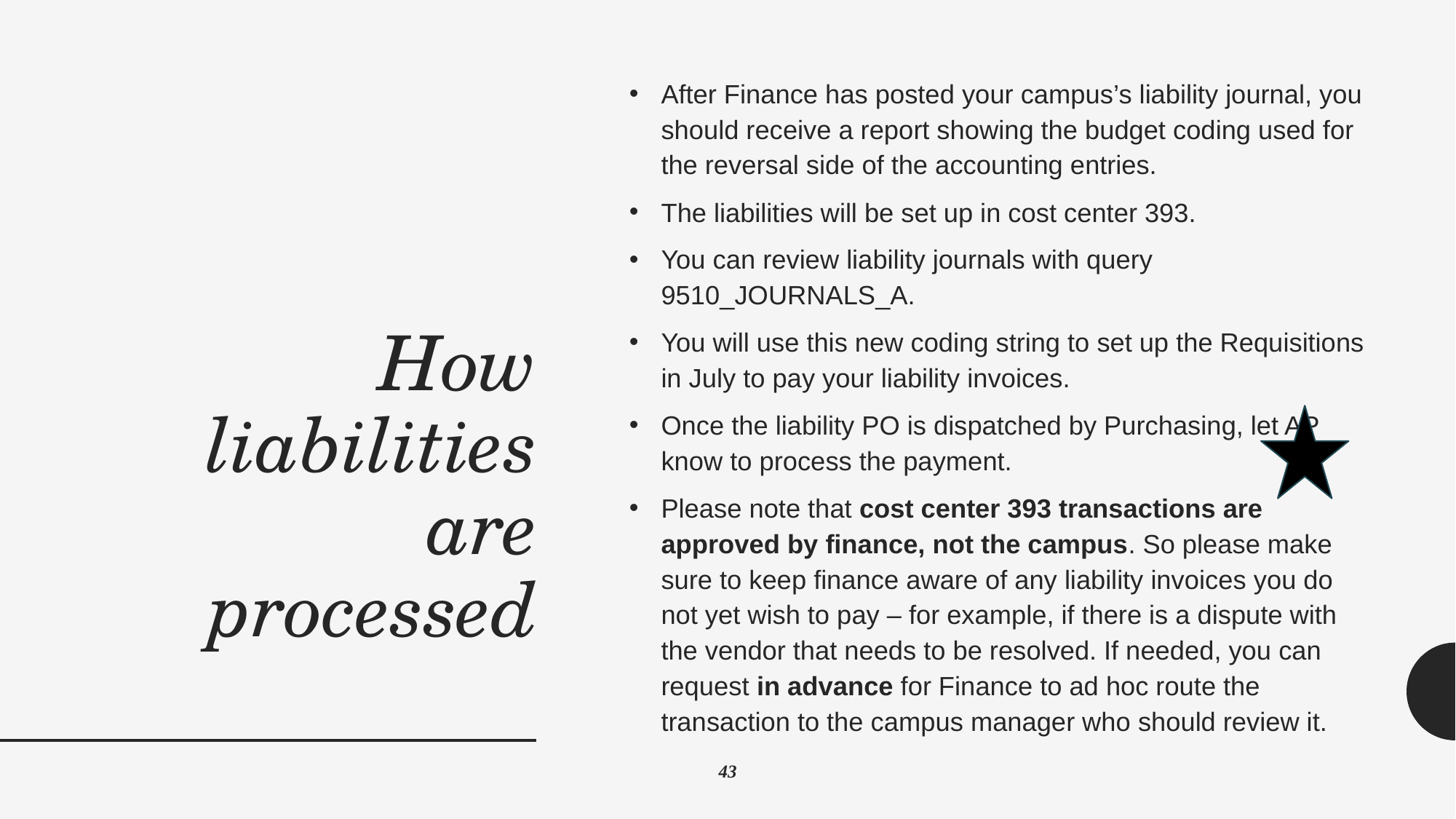

# How liabilities are processed
After Finance has posted your campus’s liability journal, you should receive a report showing the budget coding used for the reversal side of the accounting entries.
The liabilities will be set up in cost center 393.
You can review liability journals with query 9510_JOURNALS_A.
You will use this new coding string to set up the Requisitions in July to pay your liability invoices.
Once the liability PO is dispatched by Purchasing, let AP know to process the payment.
Please note that cost center 393 transactions are approved by finance, not the campus. So please make sure to keep finance aware of any liability invoices you do not yet wish to pay – for example, if there is a dispute with the vendor that needs to be resolved. If needed, you can request in advance for Finance to ad hoc route the transaction to the campus manager who should review it.

43